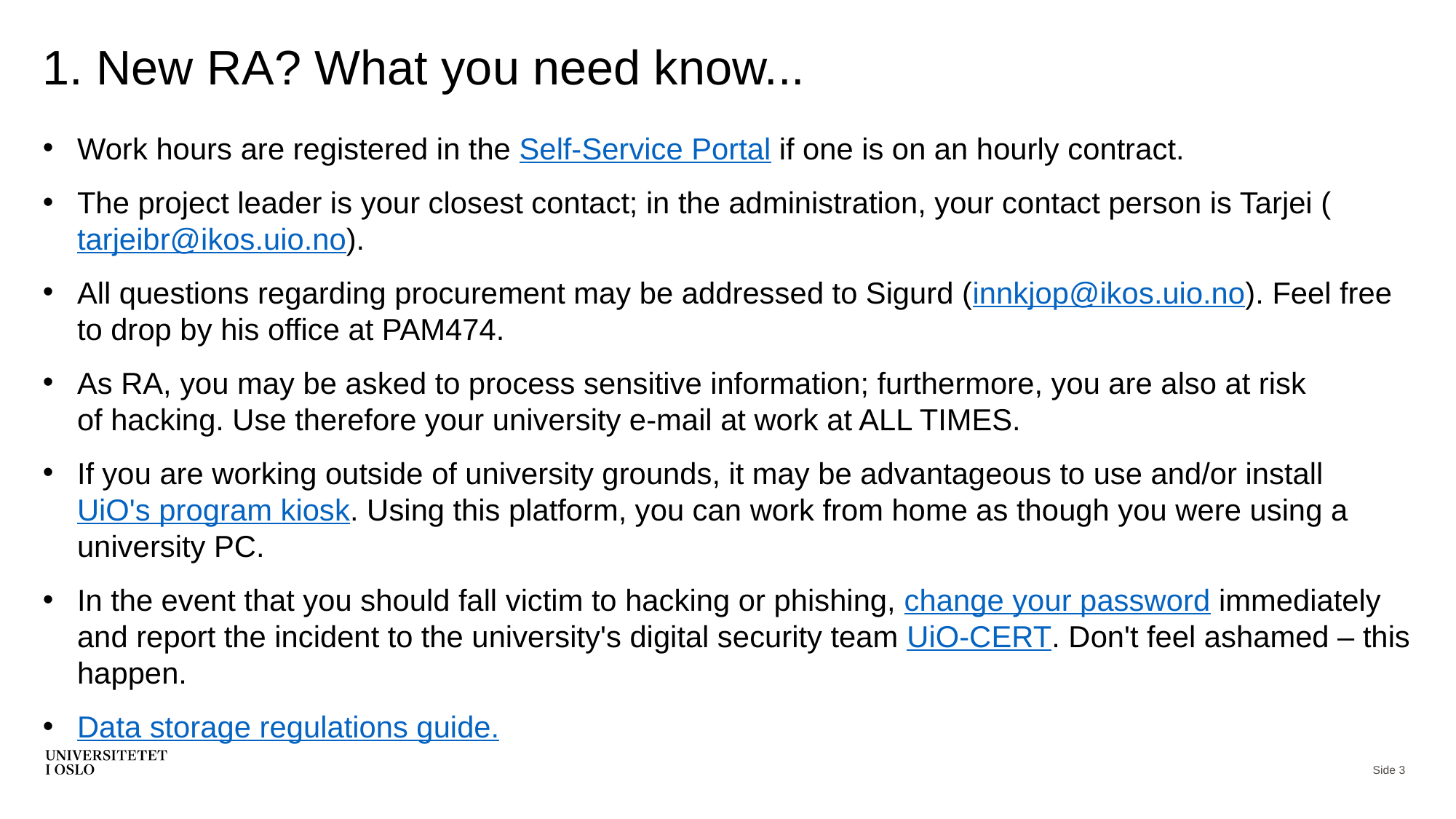

# 1. New RA? What you need know...
Work hours are registered in the Self-Service Portal if one is on an hourly contract.
The project leader is your closest contact; in the administration, your contact person is Tarjei (tarjeibr@ikos.uio.no).
All questions regarding procurement may be addressed to Sigurd (innkjop@ikos.uio.no). Feel free to drop by his office at PAM474.
As RA, you may be asked to process sensitive information; furthermore, you are also at risk of hacking. Use therefore your university e-mail at work at ALL TIMES.
If you are working outside of university grounds, it may be advantageous to use and/or install UiO's program kiosk. Using this platform, you can work from home as though you were using a university PC.
In the event that you should fall victim to hacking or phishing, change your password immediately and report the incident to the university's digital security team UiO-CERT. Don't feel ashamed – this happen.
Data storage regulations guide.

Side 3